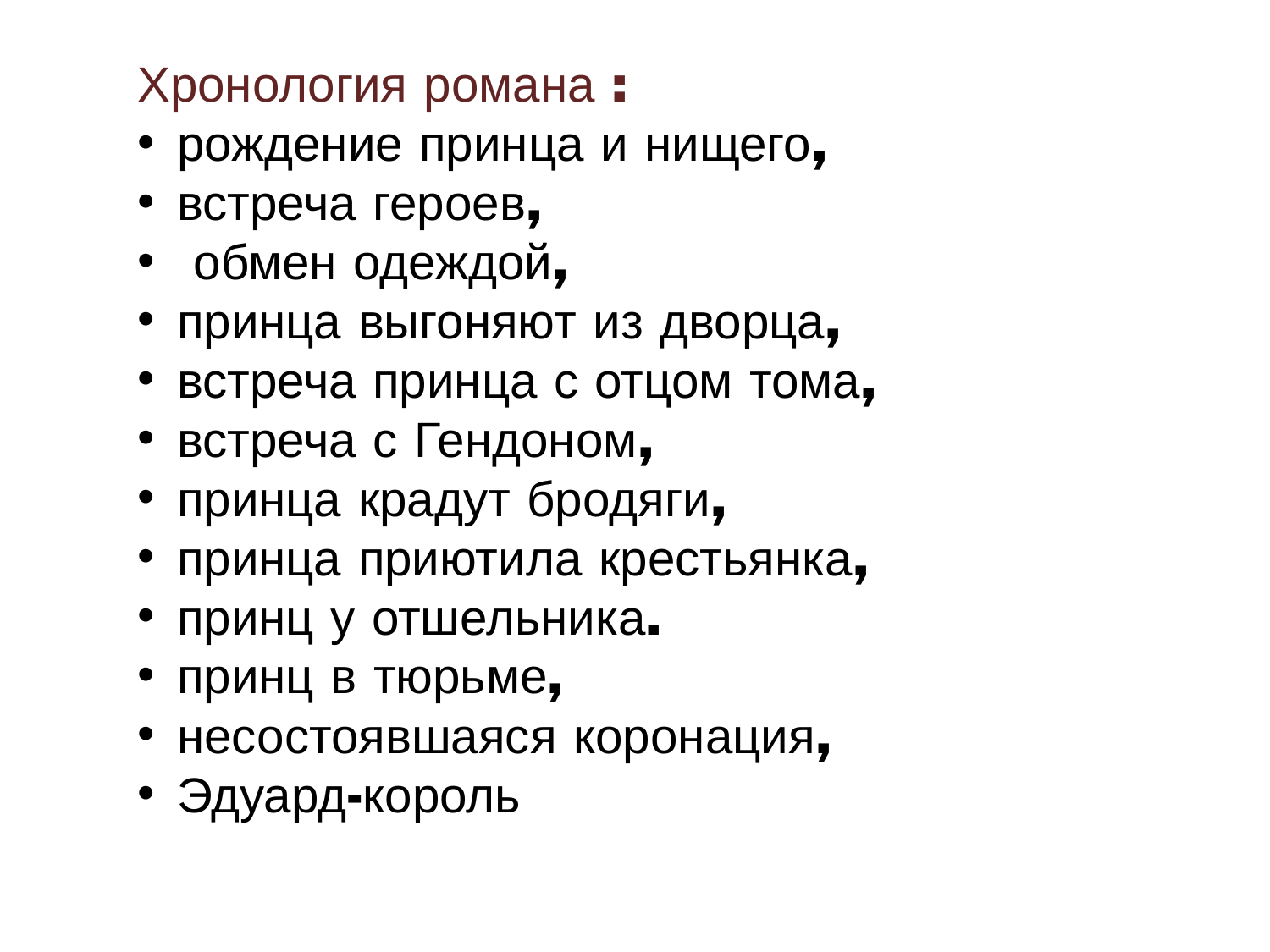

Хронология романа :
рождение принца и нищего,
встреча героев,
 обмен одеждой,
принца выгоняют из дворца,
встреча принца с отцом тома,
встреча с Гендоном,
принца крадут бродяги,
принца приютила крестьянка,
принц у отшельника.
принц в тюрьме,
несостоявшаяся коронация,
Эдуард-король